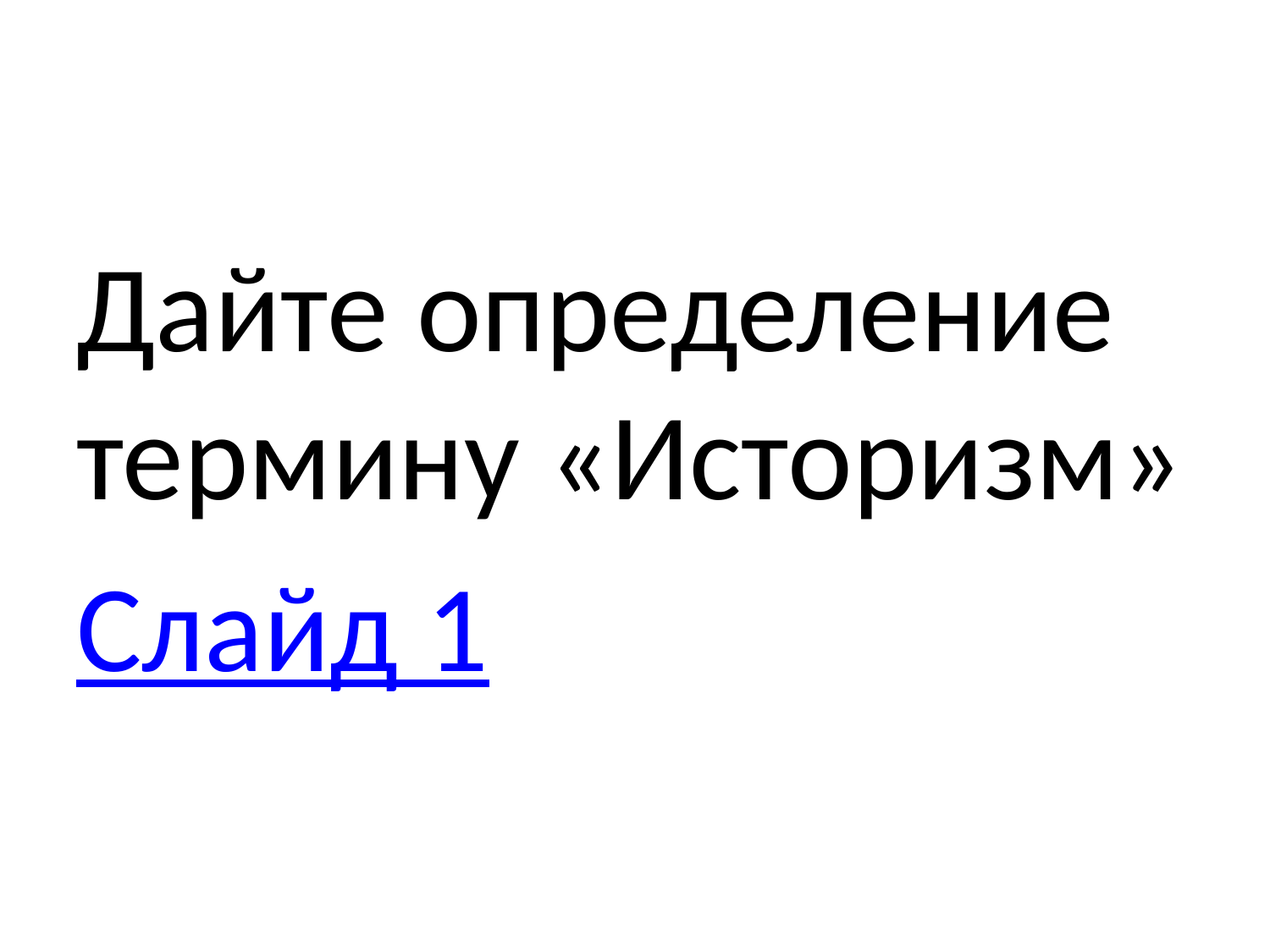

#
Дайте определение термину «Историзм»
Слайд 1